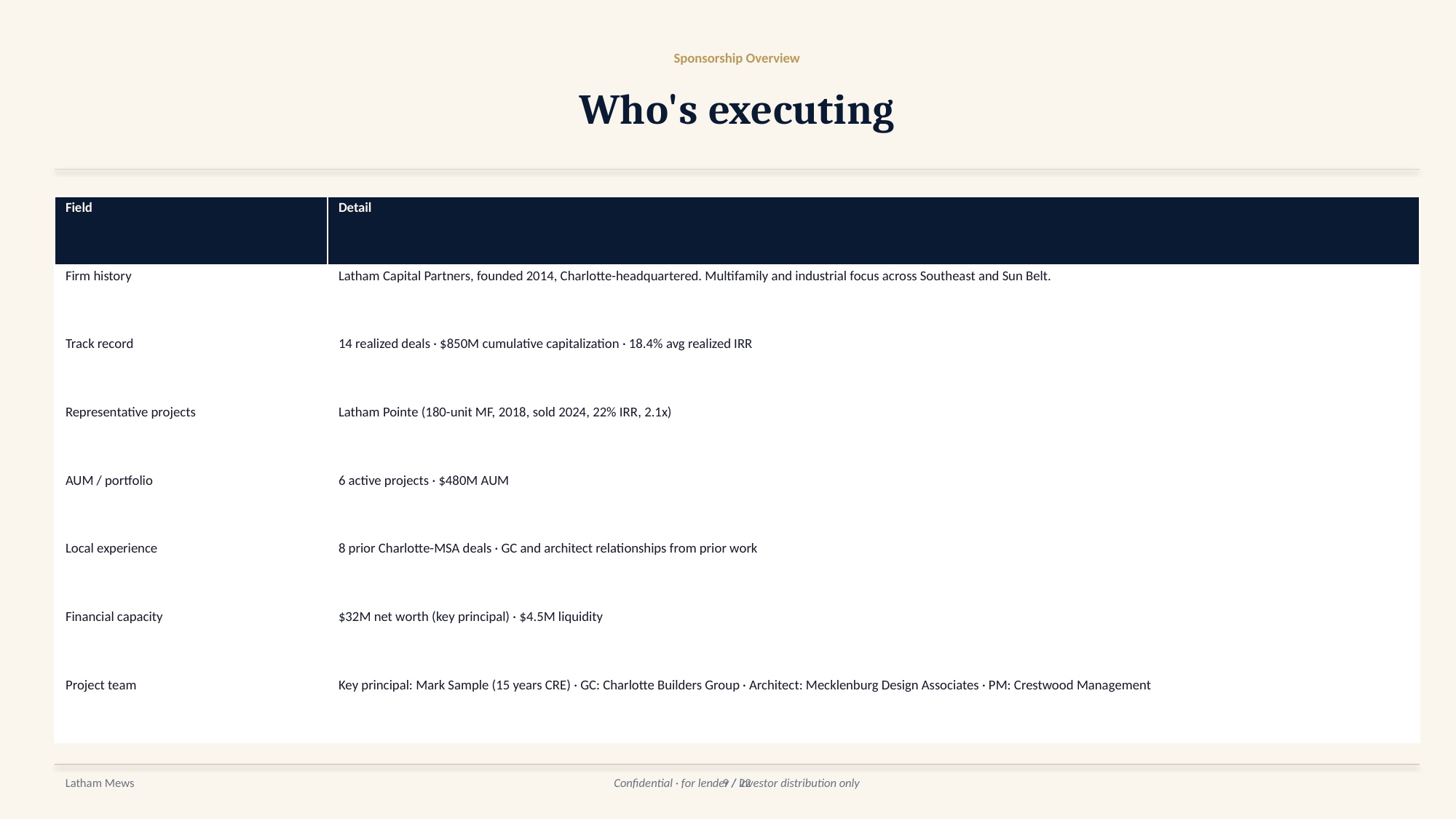

Sponsorship Overview
Who's executing
| Field | Detail |
| --- | --- |
| Firm history | Latham Capital Partners, founded 2014, Charlotte-headquartered. Multifamily and industrial focus across Southeast and Sun Belt. |
| Track record | 14 realized deals · $850M cumulative capitalization · 18.4% avg realized IRR |
| Representative projects | Latham Pointe (180-unit MF, 2018, sold 2024, 22% IRR, 2.1x) |
| AUM / portfolio | 6 active projects · $480M AUM |
| Local experience | 8 prior Charlotte-MSA deals · GC and architect relationships from prior work |
| Financial capacity | $32M net worth (key principal) · $4.5M liquidity |
| Project team | Key principal: Mark Sample (15 years CRE) · GC: Charlotte Builders Group · Architect: Mecklenburg Design Associates · PM: Crestwood Management |
Latham Mews
Confidential · for lender / investor distribution only
9 / 22